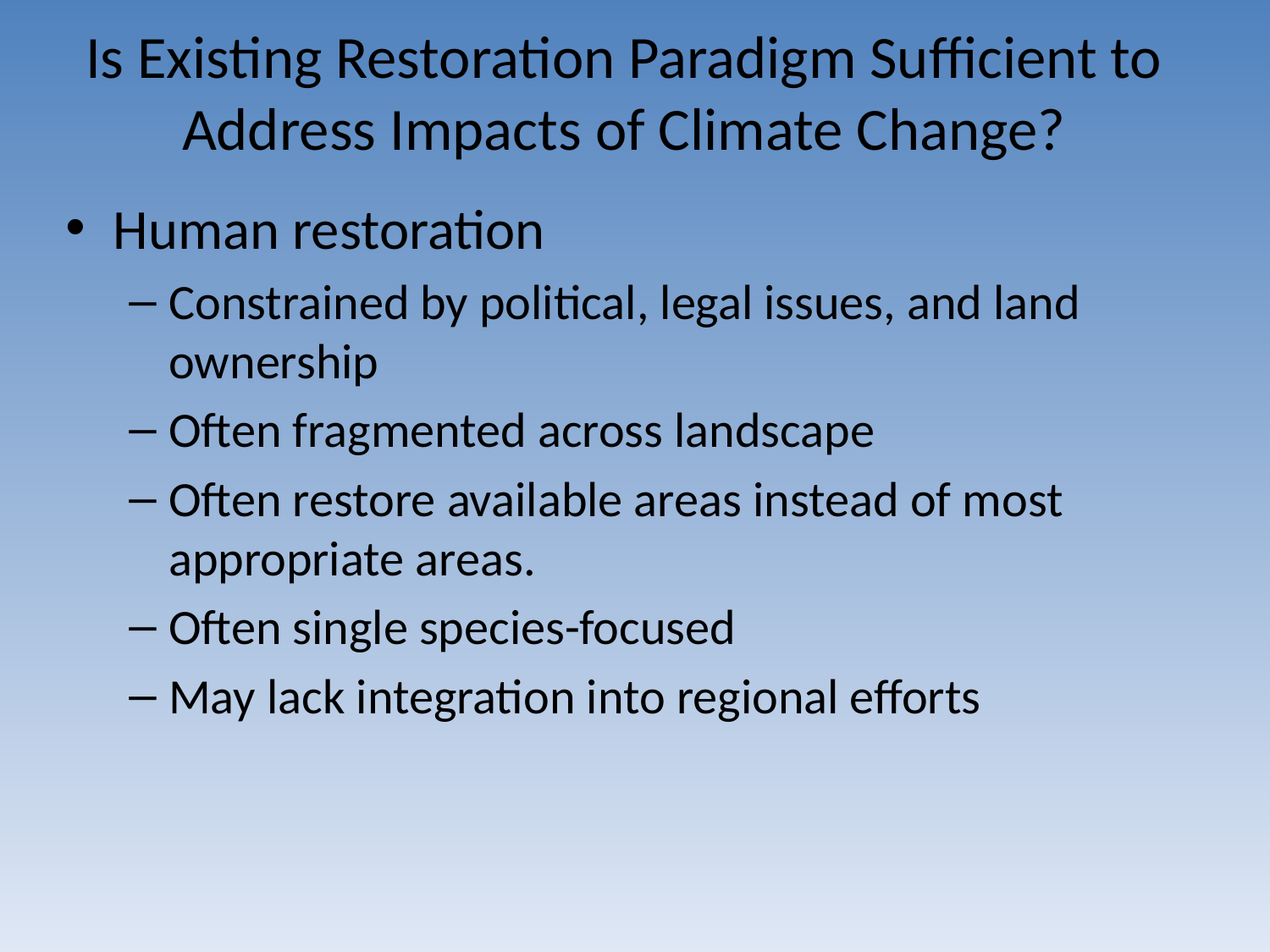

# Is Existing Restoration Paradigm Sufficient to Address Impacts of Climate Change?
Human restoration
Constrained by political, legal issues, and land ownership
Often fragmented across landscape
Often restore available areas instead of most appropriate areas.
Often single species-focused
May lack integration into regional efforts